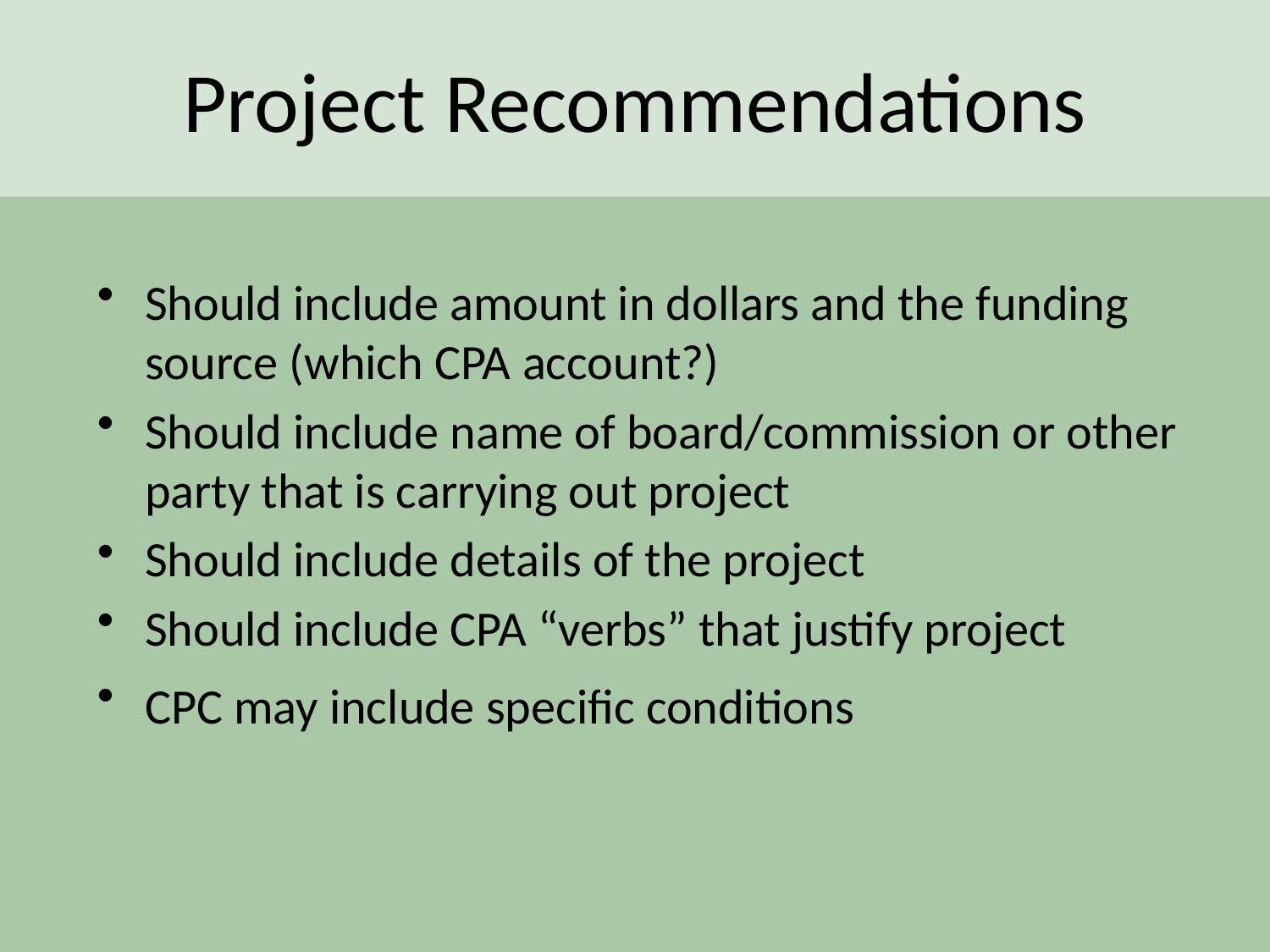

Project Recommendations
Should include amount in dollars and the funding source (which CPA account?)
Should include name of board/commission or other party that is carrying out project
Should include details of the project
Should include CPA “verbs” that justify project
CPC may include specific conditions